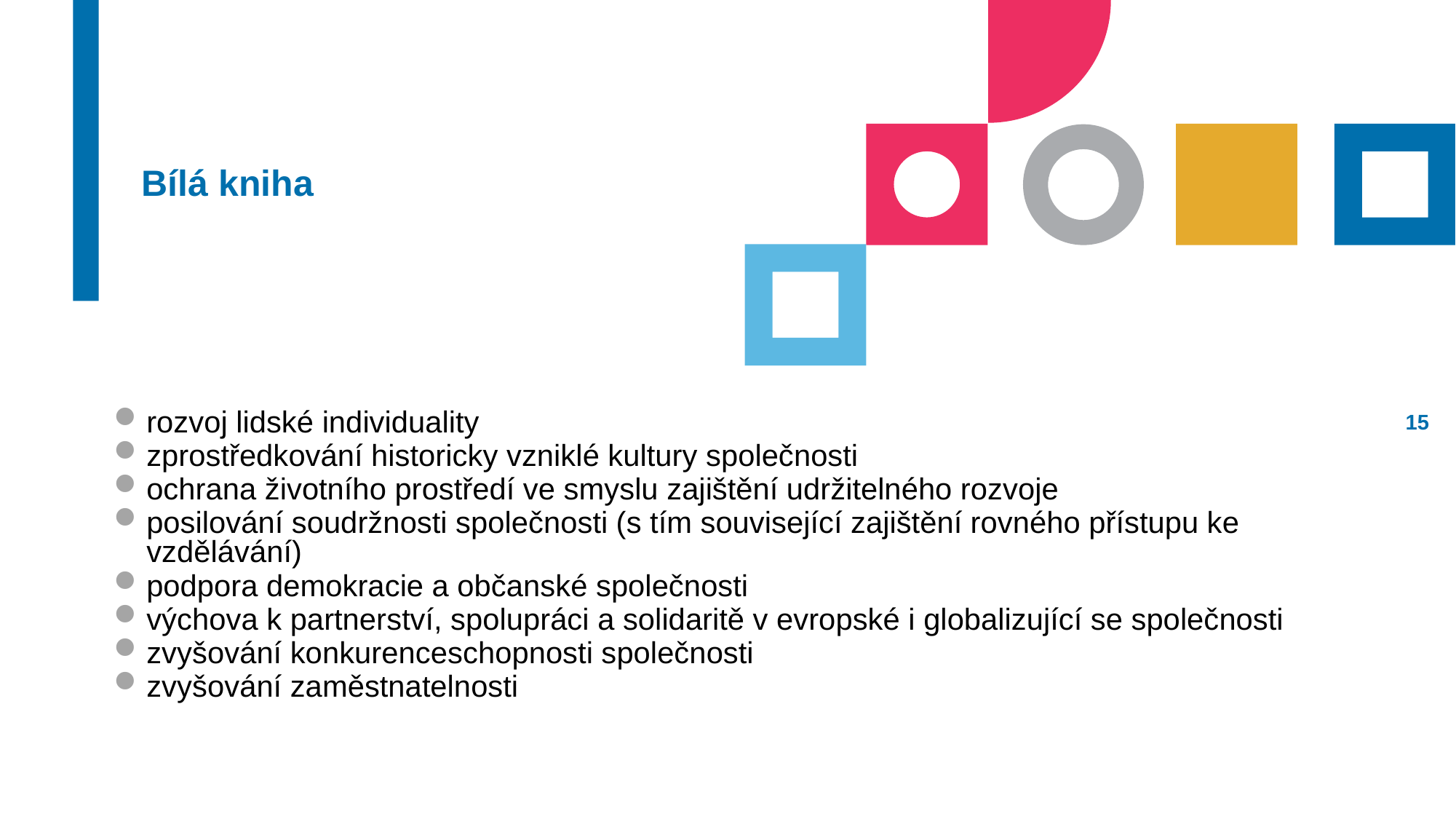

# Bílá kniha
15
rozvoj lidské individuality
zprostředkování historicky vzniklé kultury společnosti
ochrana životního prostředí ve smyslu zajištění udržitelného rozvoje
posilování soudržnosti společnosti (s tím související zajištění rovného přístupu ke vzdělávání)
podpora demokracie a občanské společnosti
výchova k partnerství, spolupráci a solidaritě v evropské i globalizující se společnosti
zvyšování konkurenceschopnosti společnosti
zvyšování zaměstnatelnosti